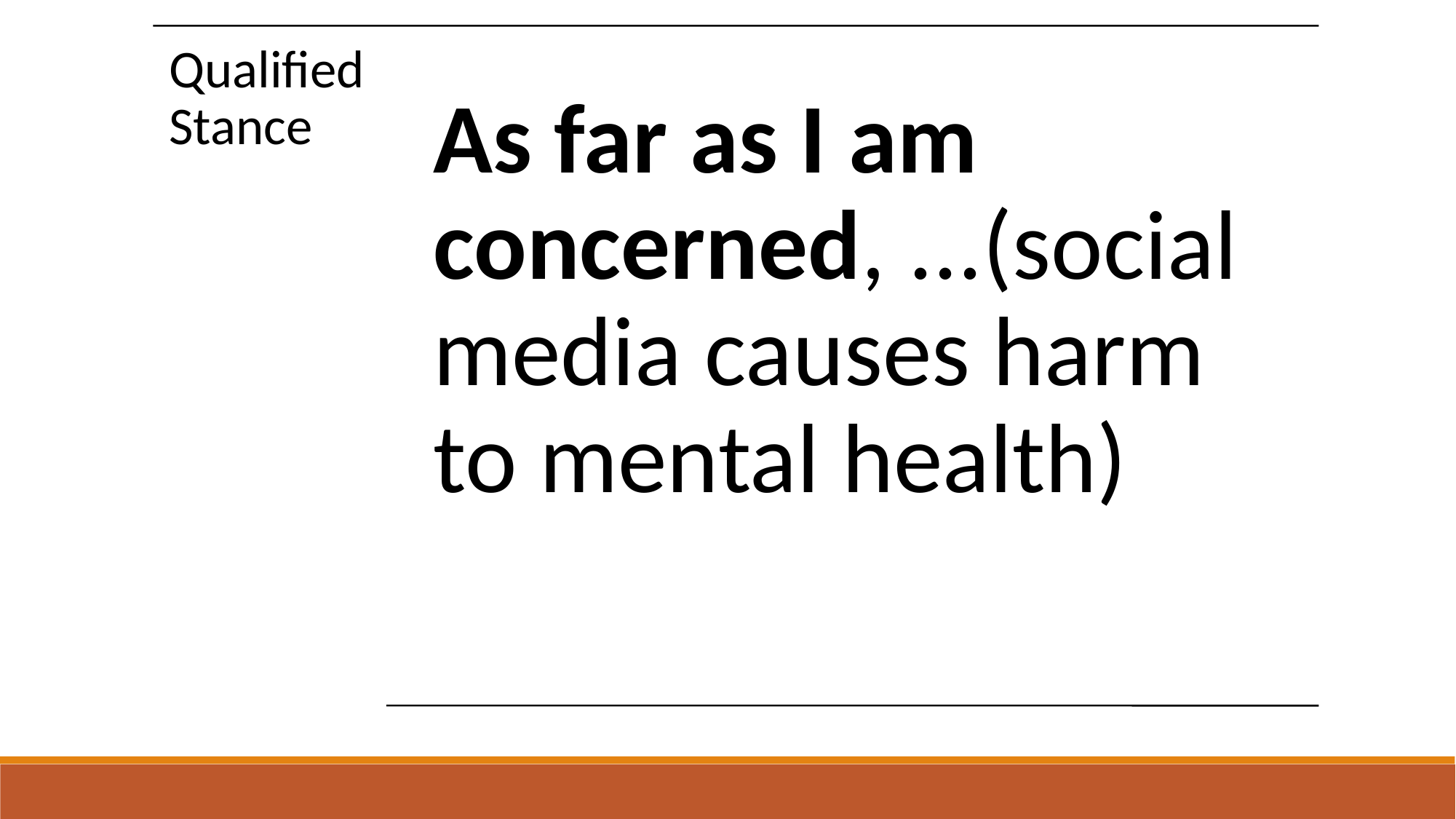

Qualified Stance
As far as I am concerned, ...(social media causes harm to mental health)